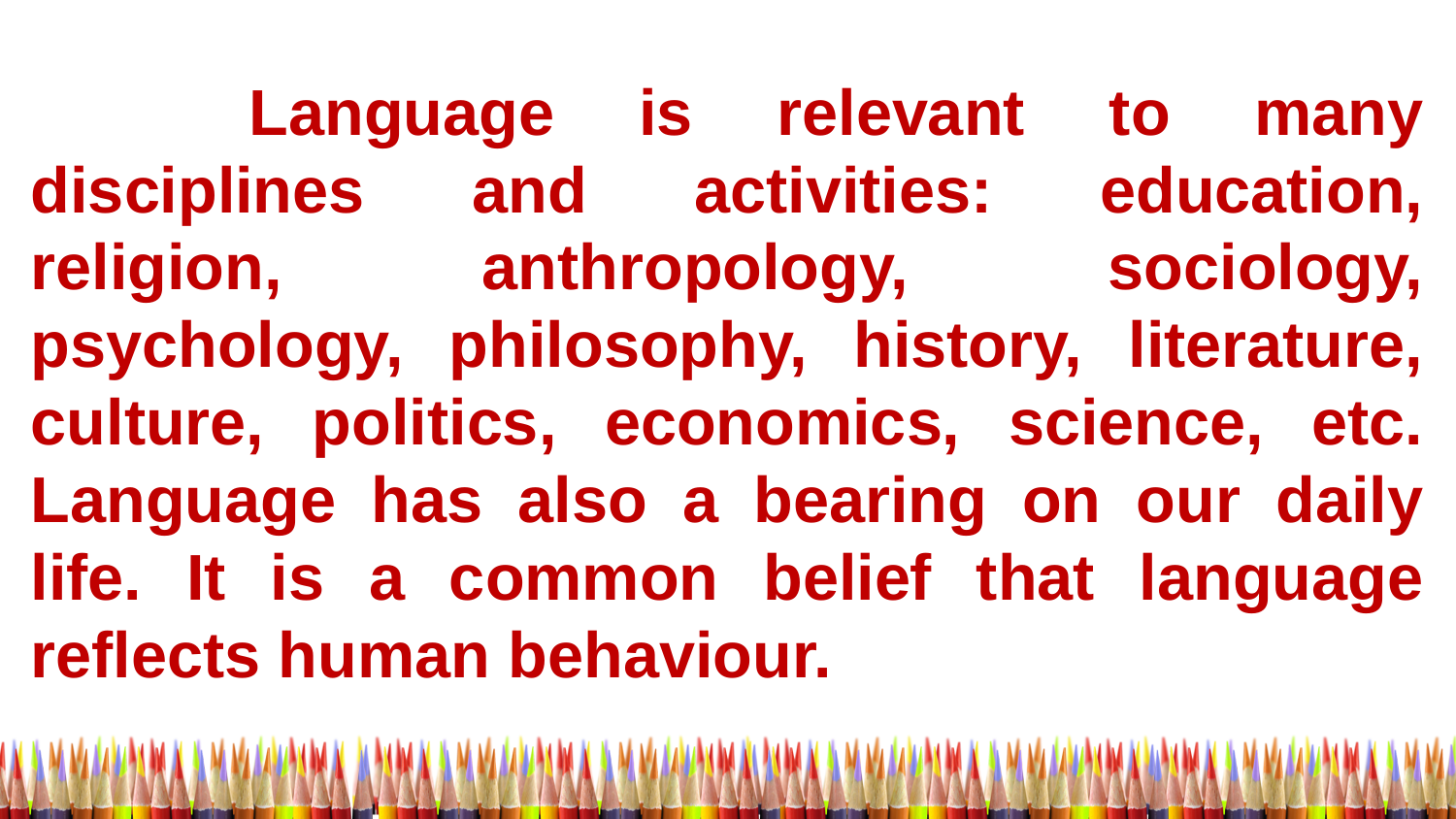

Language is relevant to many disciplines and activities: education, religion, anthropology, sociology, psychology, philosophy, history, literature, culture, politics, economics, science, etc. Language has also a bearing on our daily life. It is a common belief that language reflects human behaviour.